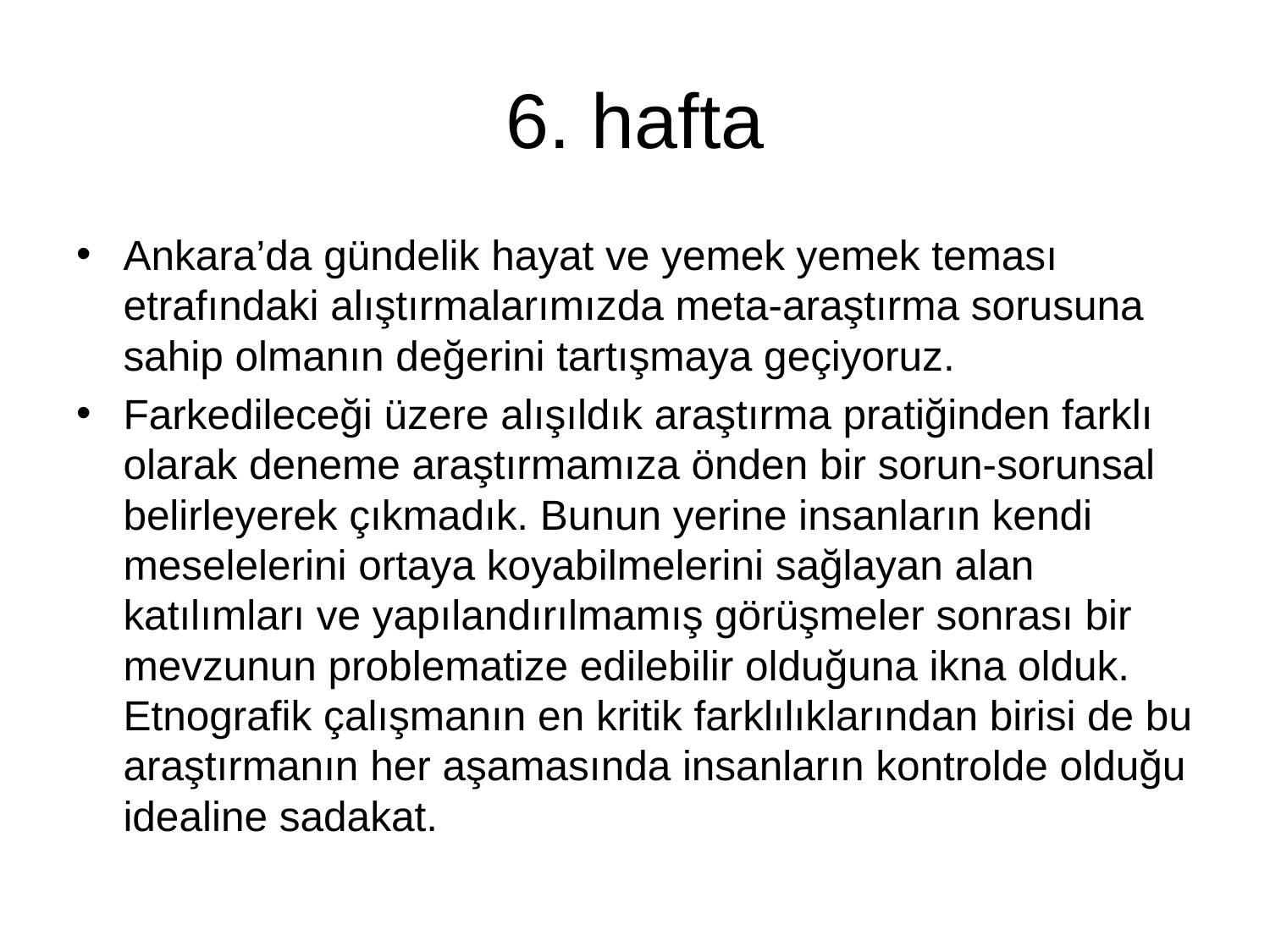

# 6. hafta
Ankara’da gündelik hayat ve yemek yemek teması etrafındaki alıştırmalarımızda meta-araştırma sorusuna sahip olmanın değerini tartışmaya geçiyoruz.
Farkedileceği üzere alışıldık araştırma pratiğinden farklı olarak deneme araştırmamıza önden bir sorun-sorunsal belirleyerek çıkmadık. Bunun yerine insanların kendi meselelerini ortaya koyabilmelerini sağlayan alan katılımları ve yapılandırılmamış görüşmeler sonrası bir mevzunun problematize edilebilir olduğuna ikna olduk. Etnografik çalışmanın en kritik farklılıklarından birisi de bu araştırmanın her aşamasında insanların kontrolde olduğu idealine sadakat.